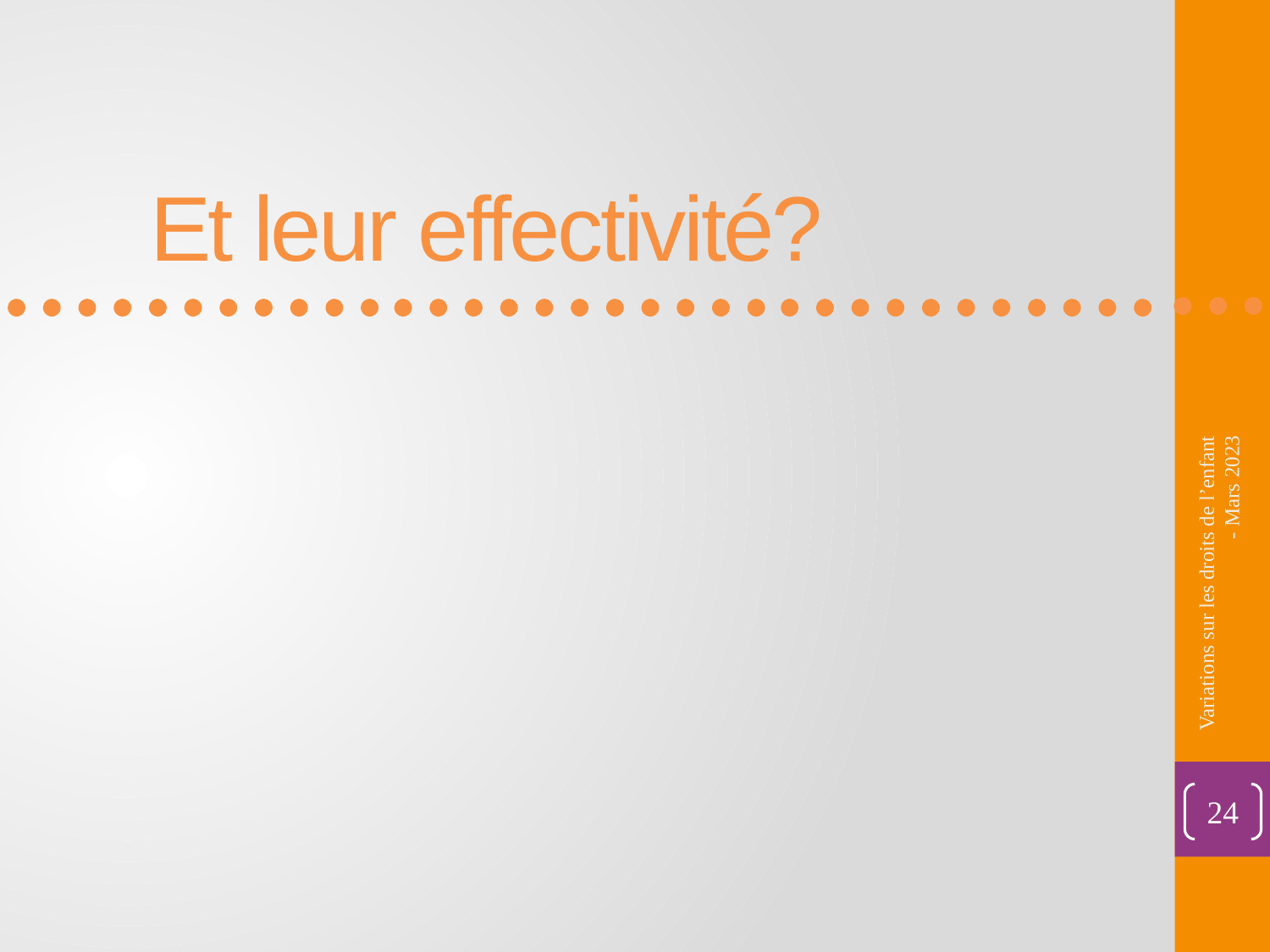

Et leur effectivité?

Variations sur les droits de l’enfant - Mars 2023
24